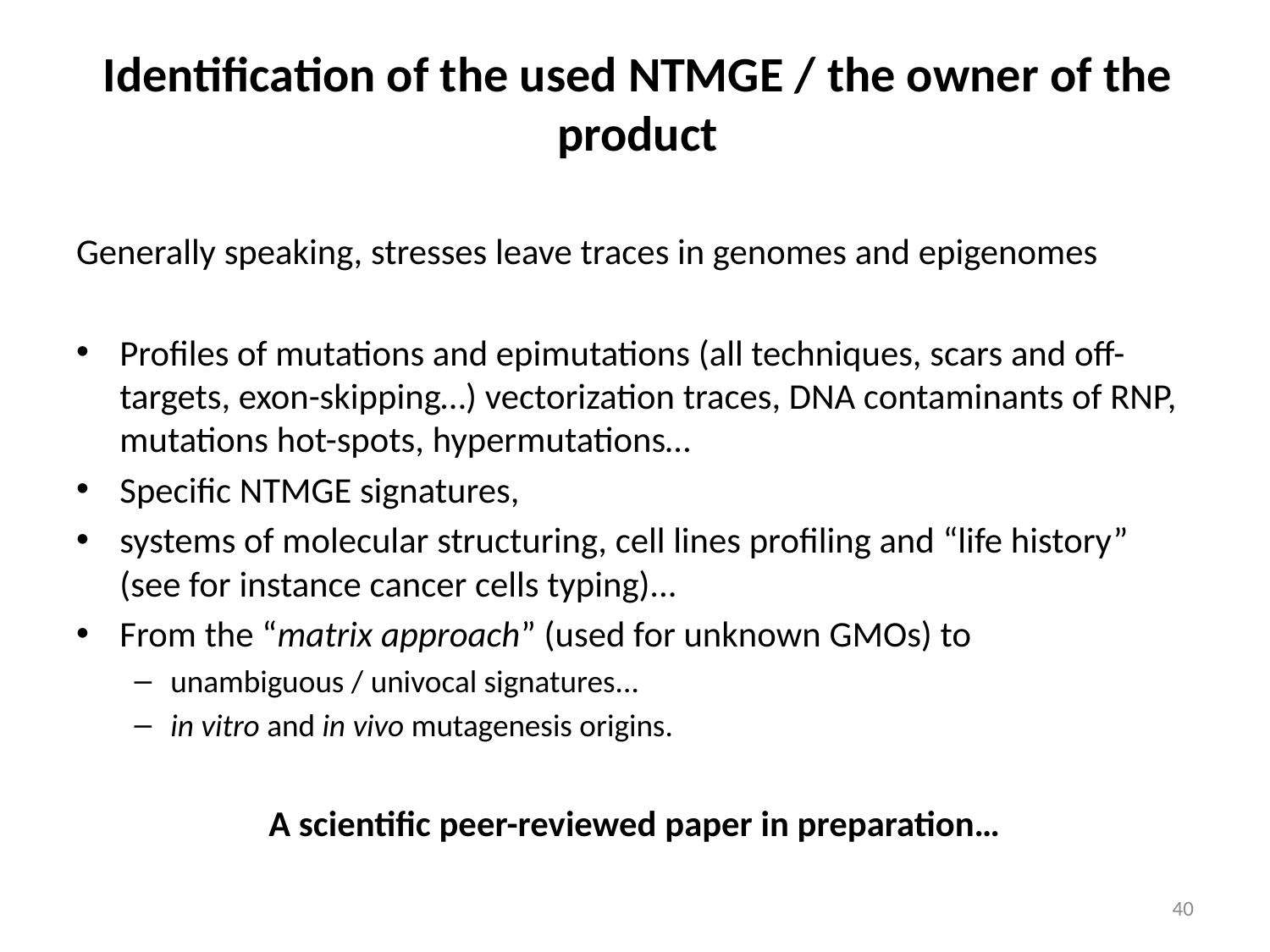

# Identification of the used NTMGE / the owner of the product
Generally speaking, stresses leave traces in genomes and epigenomes

Profiles of mutations and epimutations (all techniques, scars and off-targets, exon-skipping…) vectorization traces, DNA contaminants of RNP, mutations hot-spots, hypermutations…
Specific NTMGE signatures,
systems of molecular structuring, cell lines profiling and “life history” (see for instance cancer cells typing)...
From the “matrix approach” (used for unknown GMOs) to
unambiguous / univocal signatures...
in vitro and in vivo mutagenesis origins.

A scientific peer-reviewed paper in preparation…

40